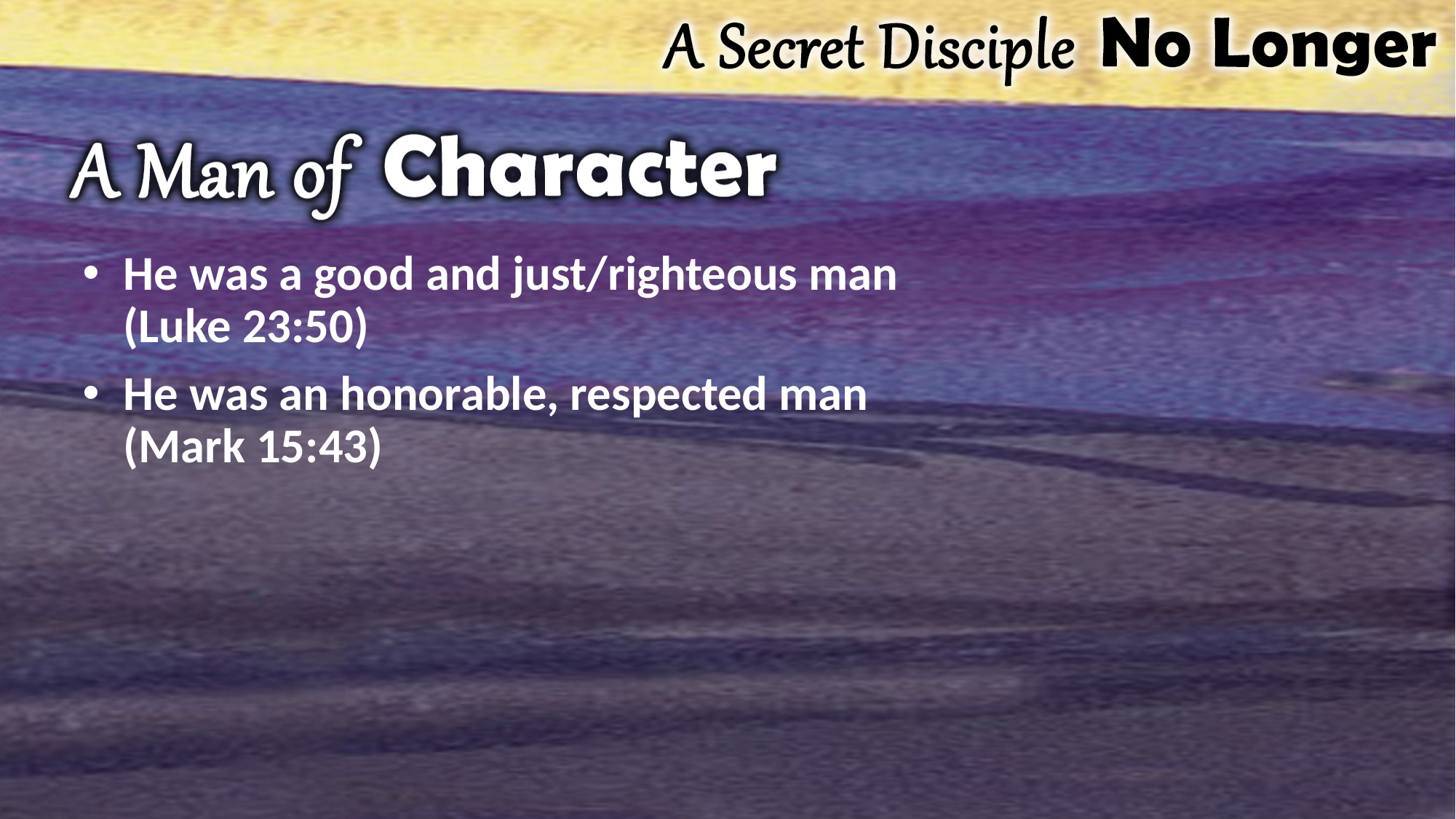

He was a good and just/righteous man
(Luke 23:50)
He was an honorable, respected man
(Mark 15:43)